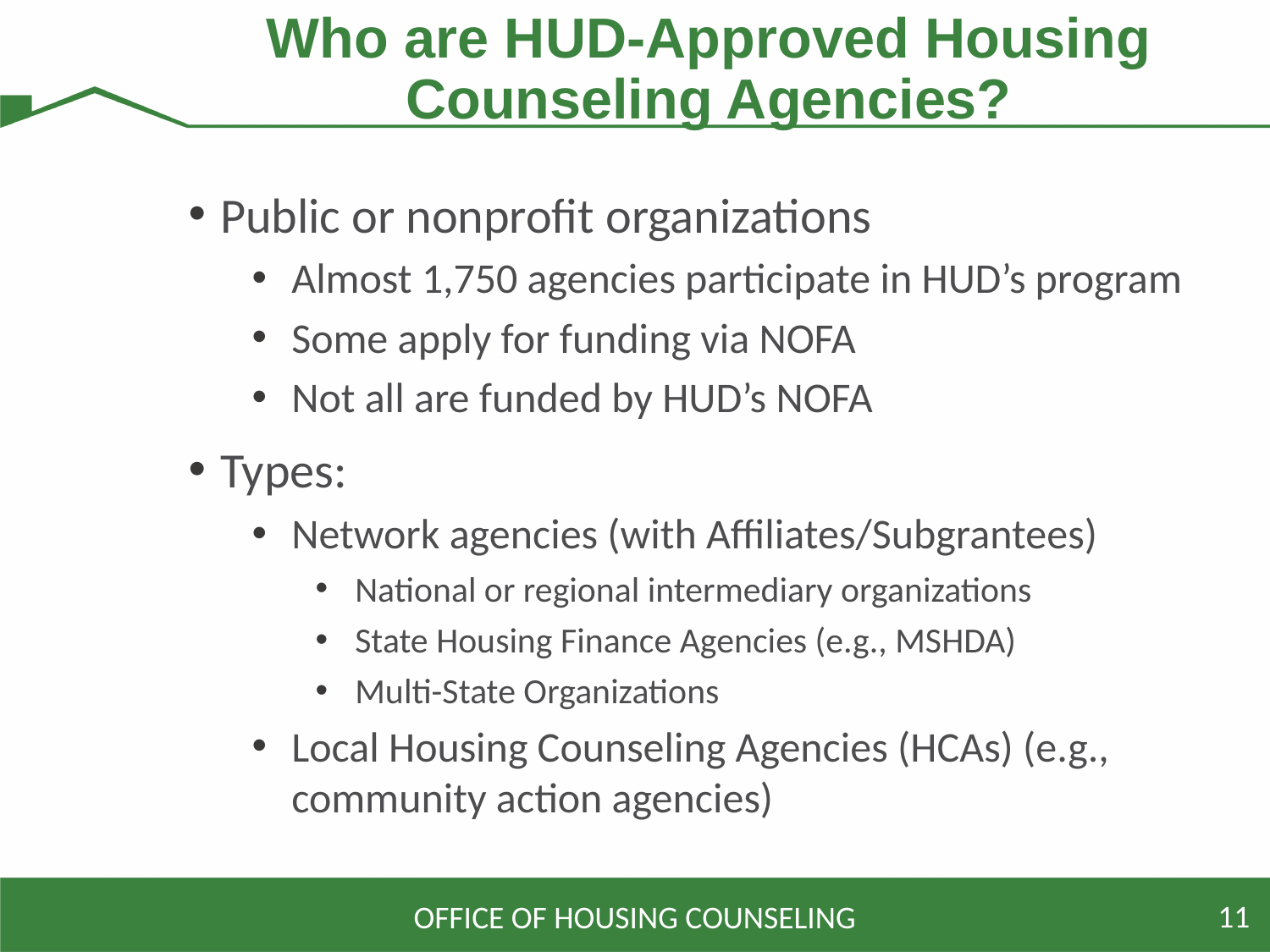

# Who are HUD-Approved Housing Counseling Agencies?
Public or nonprofit organizations
Almost 1,750 agencies participate in HUD’s program
Some apply for funding via NOFA
Not all are funded by HUD’s NOFA
Types:
Network agencies (with Affiliates/Subgrantees)
National or regional intermediary organizations
State Housing Finance Agencies (e.g., MSHDA)
Multi-State Organizations
Local Housing Counseling Agencies (HCAs) (e.g., community action agencies)